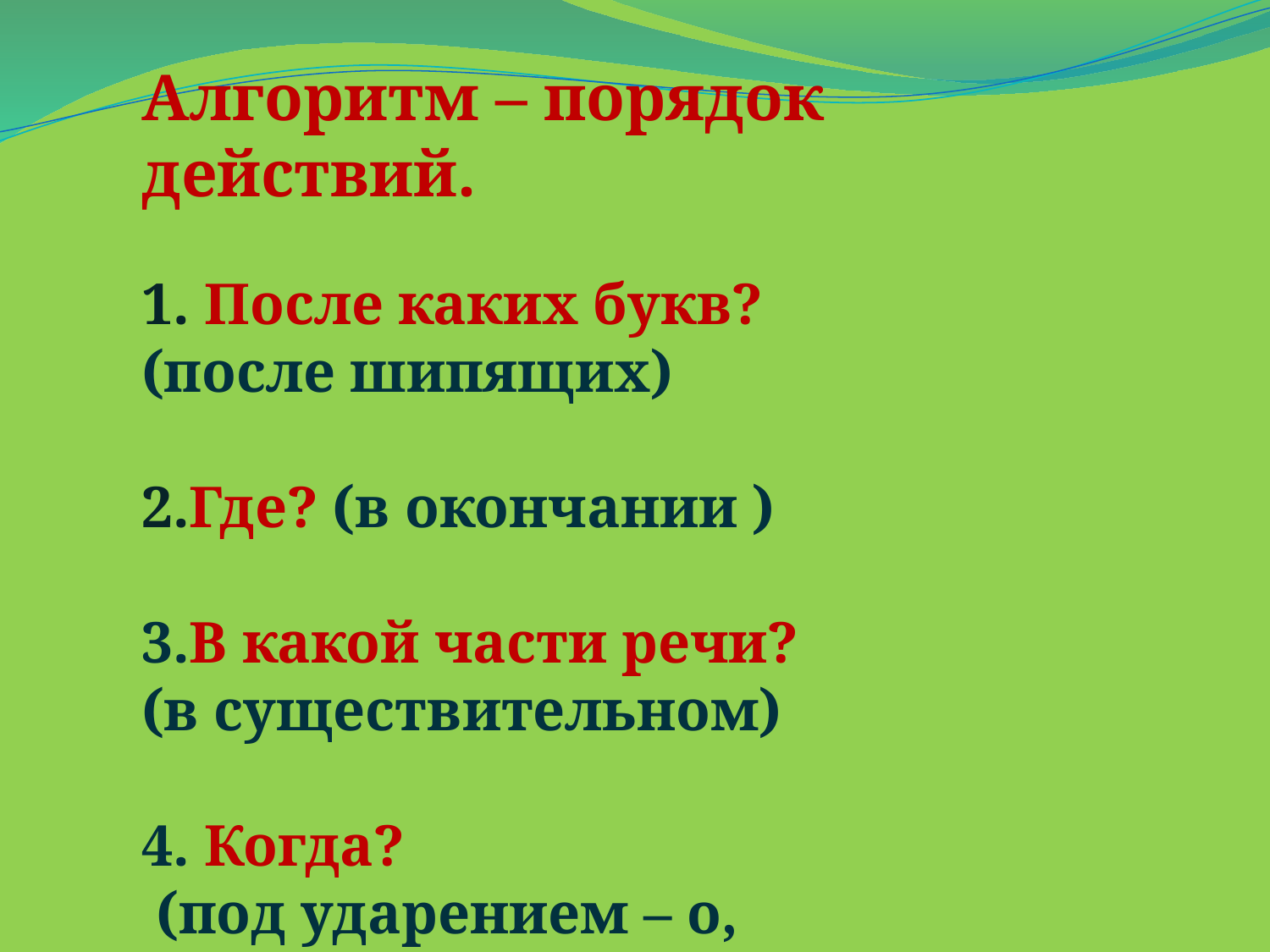

Алгоритм – порядок действий.
1. После каких букв?
(после шипящих)

2.Где? (в окончании )
3.В какой части речи?
(в существительном)
4. Когда?
 (под ударением – о,
без ударения –е)